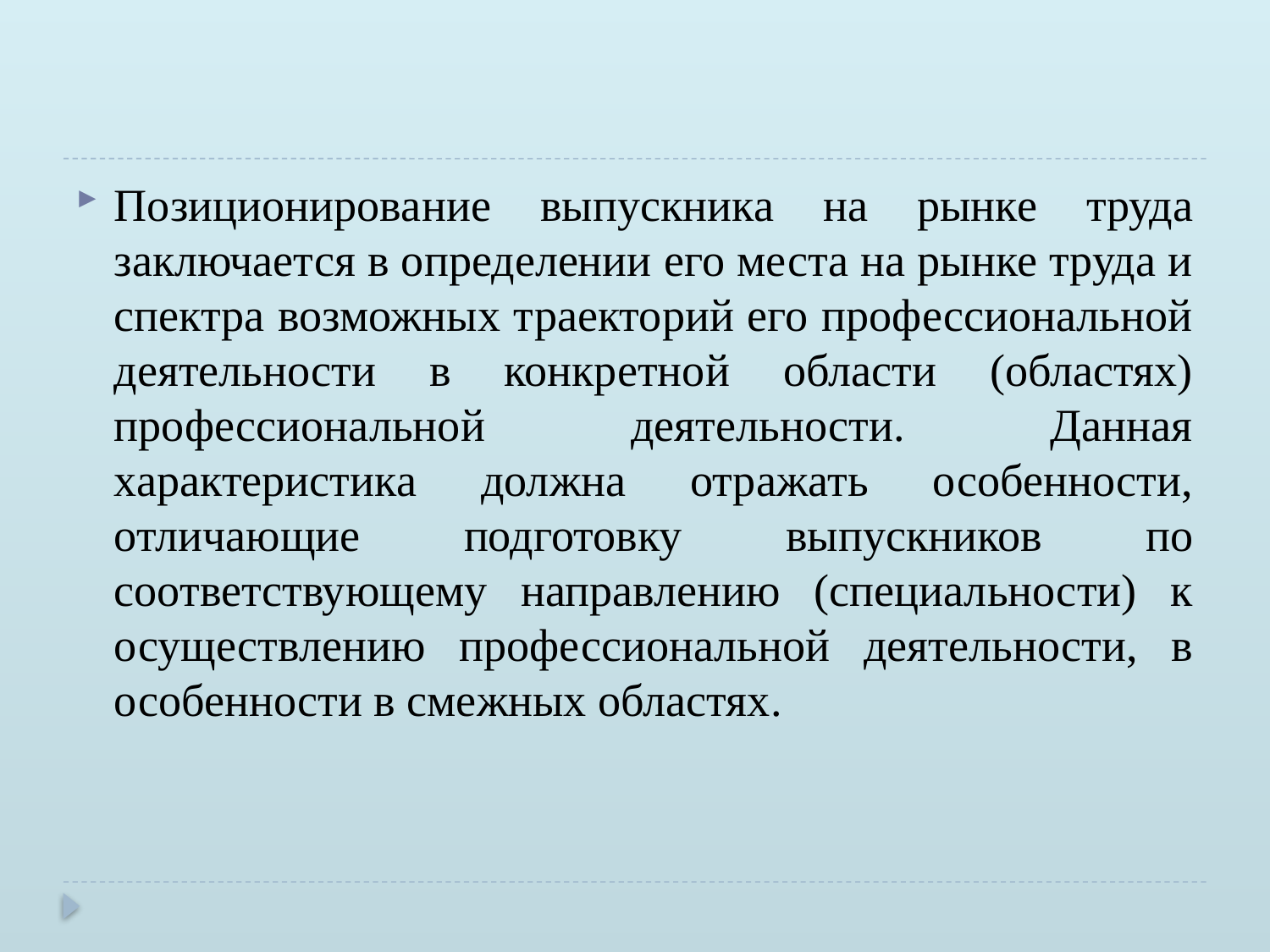

#
Позиционирование выпускника на рынке труда заключается в определении его места на рынке труда и спектра возможных траекторий его профессиональной деятельности в конкретной области (областях) профессиональной деятельности. Данная характеристика должна отражать особенности, отличающие подготовку выпускников по соответствующему направлению (специальности) к осуществлению профессиональной деятельности, в особенности в смежных областях.